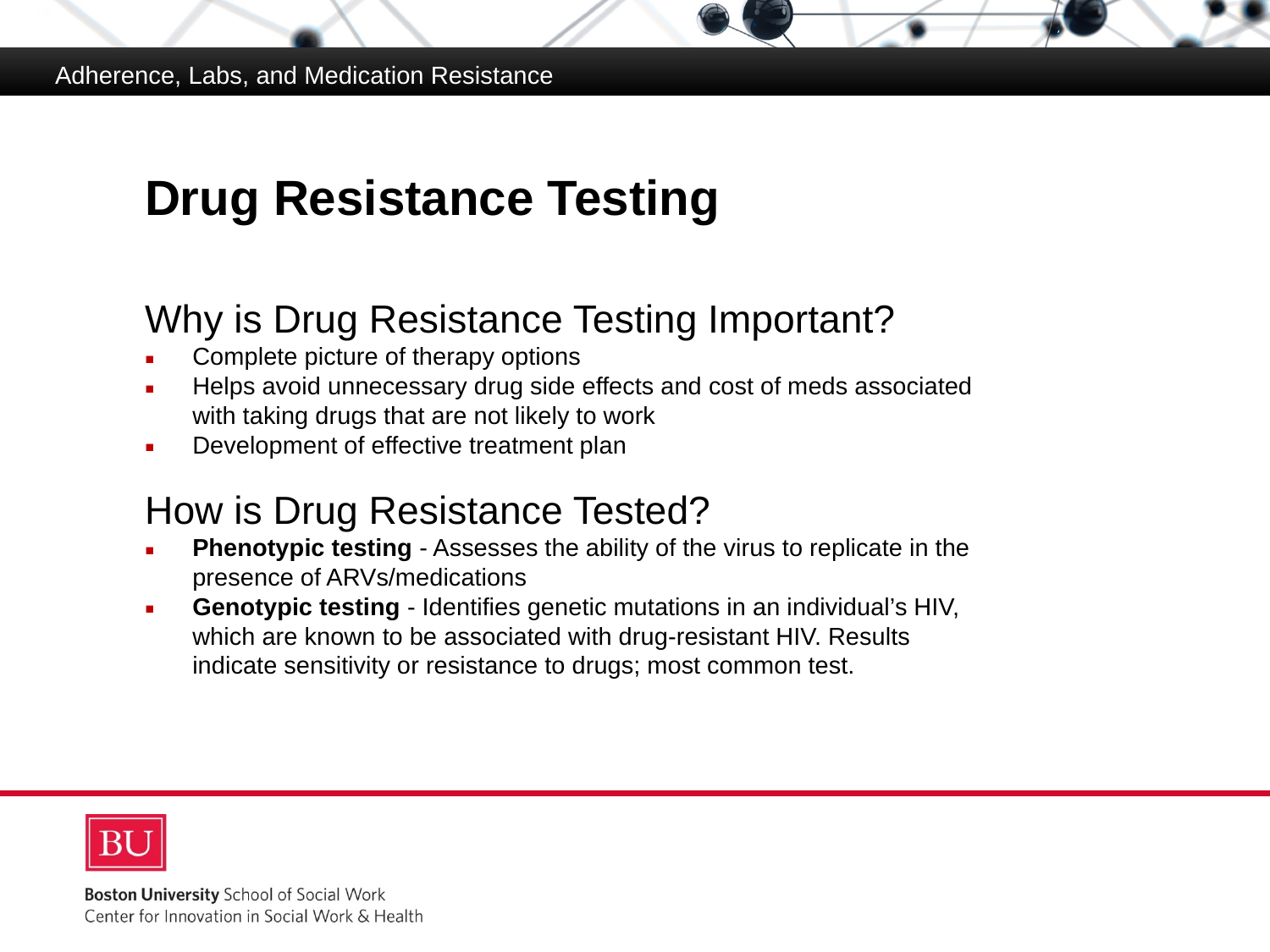

Adherence, Labs, and Medication Resistance
# Drug Resistance Testing
Why is Drug Resistance Testing Important?
Complete picture of therapy options
Helps avoid unnecessary drug side effects and cost of meds associated with taking drugs that are not likely to work
Development of effective treatment plan

How is Drug Resistance Tested?
Phenotypic testing - Assesses the ability of the virus to replicate in the presence of ARVs/medications
Genotypic testing - Identifies genetic mutations in an individual’s HIV, which are known to be associated with drug-resistant HIV. Results indicate sensitivity or resistance to drugs; most common test.